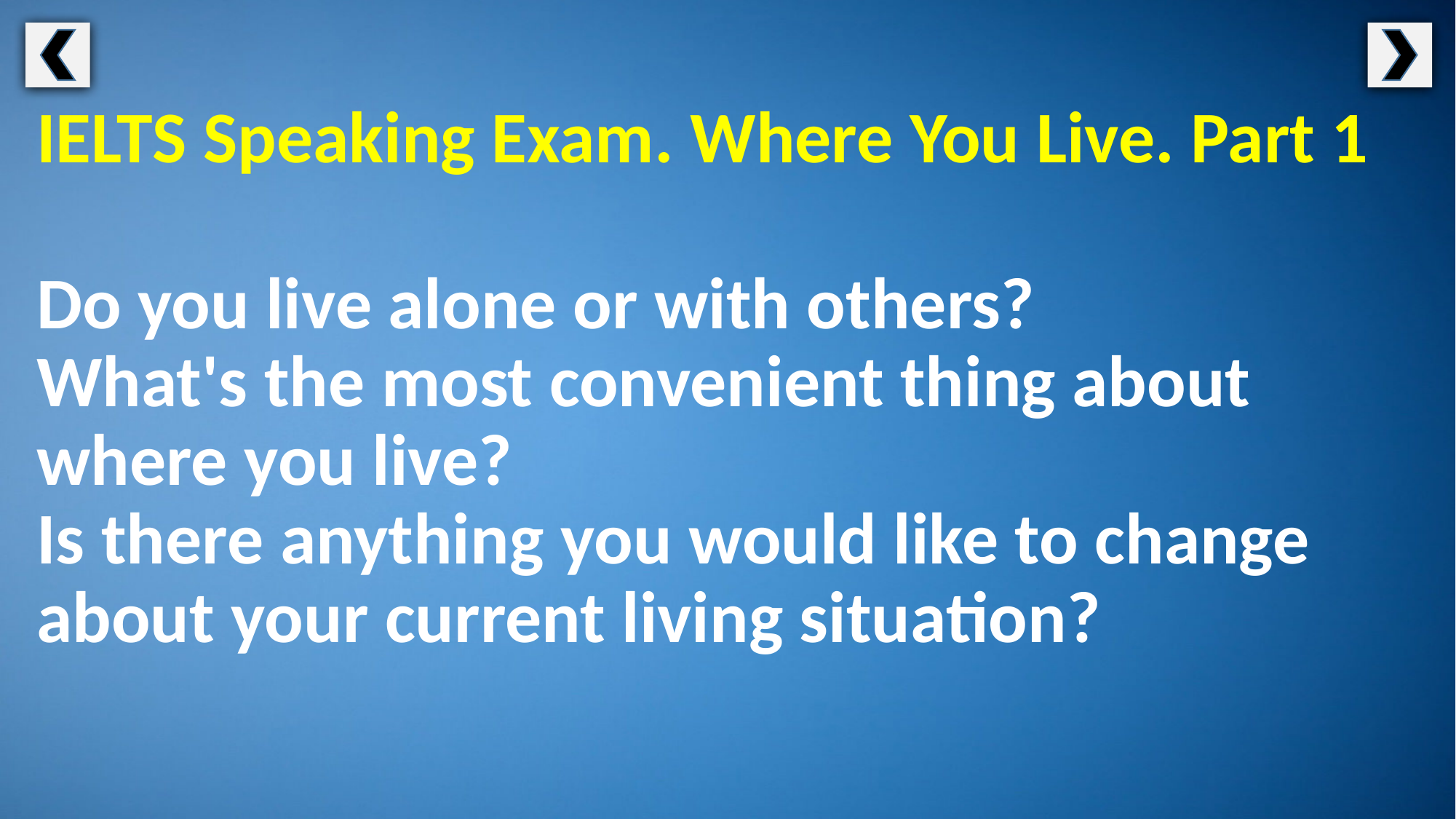

IELTS Speaking Exam. Where You Live. Part 1
Do you live alone or with others?
What's the most convenient thing about where you live?
Is there anything you would like to change about your current living situation?